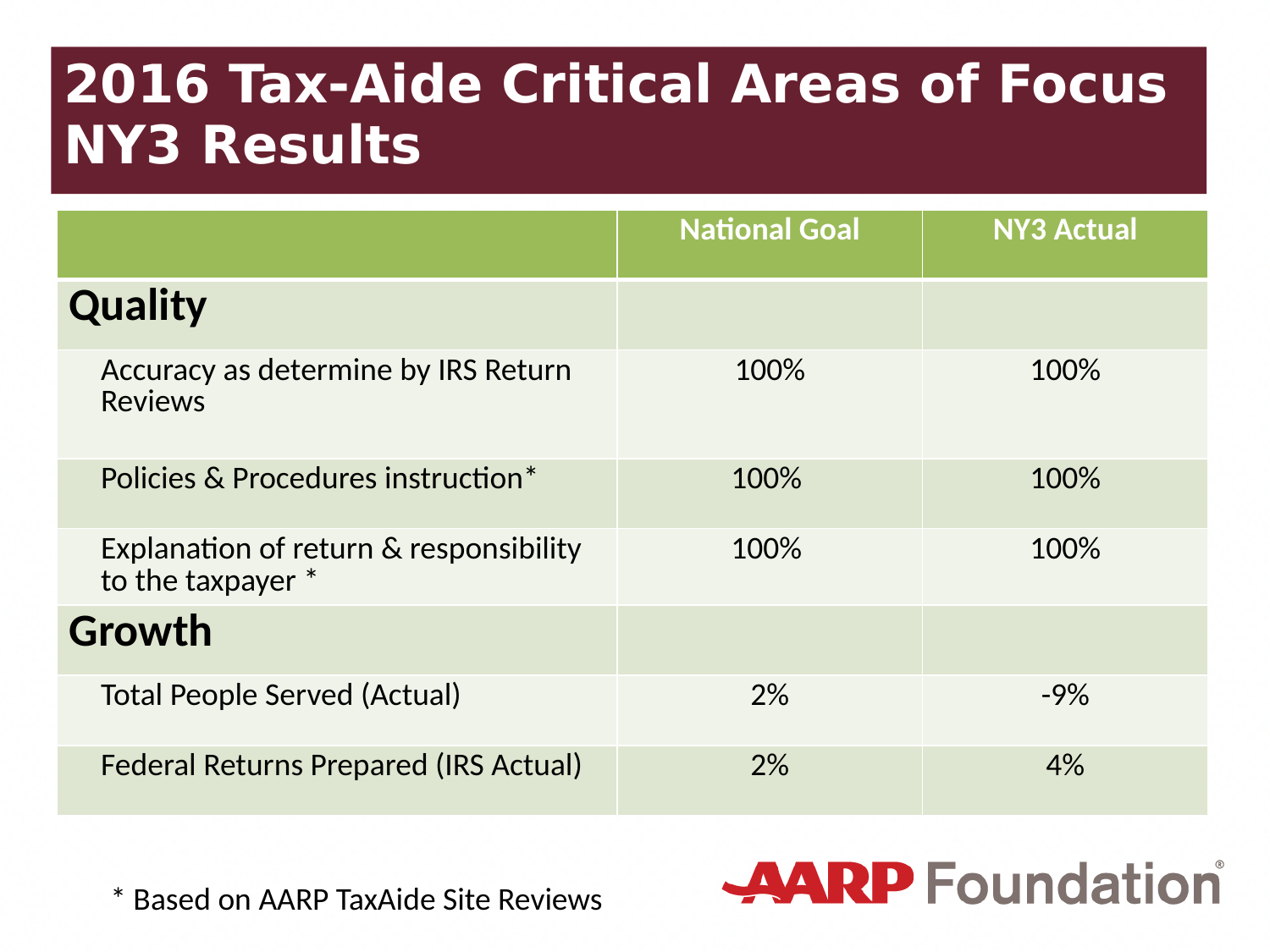

2016 Tax-Aide Critical Areas of Focus
NY3 Results
|  | National Goal | NY3 Actual |
| --- | --- | --- |
| Quality |  |  |
| Accuracy as determine by IRS Return Reviews | 100% | 100% |
| Policies & Procedures instruction\* | 100% | 100% |
| Explanation of return & responsibility to the taxpayer \* | 100% | 100% |
| Growth |  |  |
| Total People Served (Actual) | 2% | -9% |
| Federal Returns Prepared (IRS Actual) | 2% | 4% |
* Based on AARP TaxAide Site Reviews